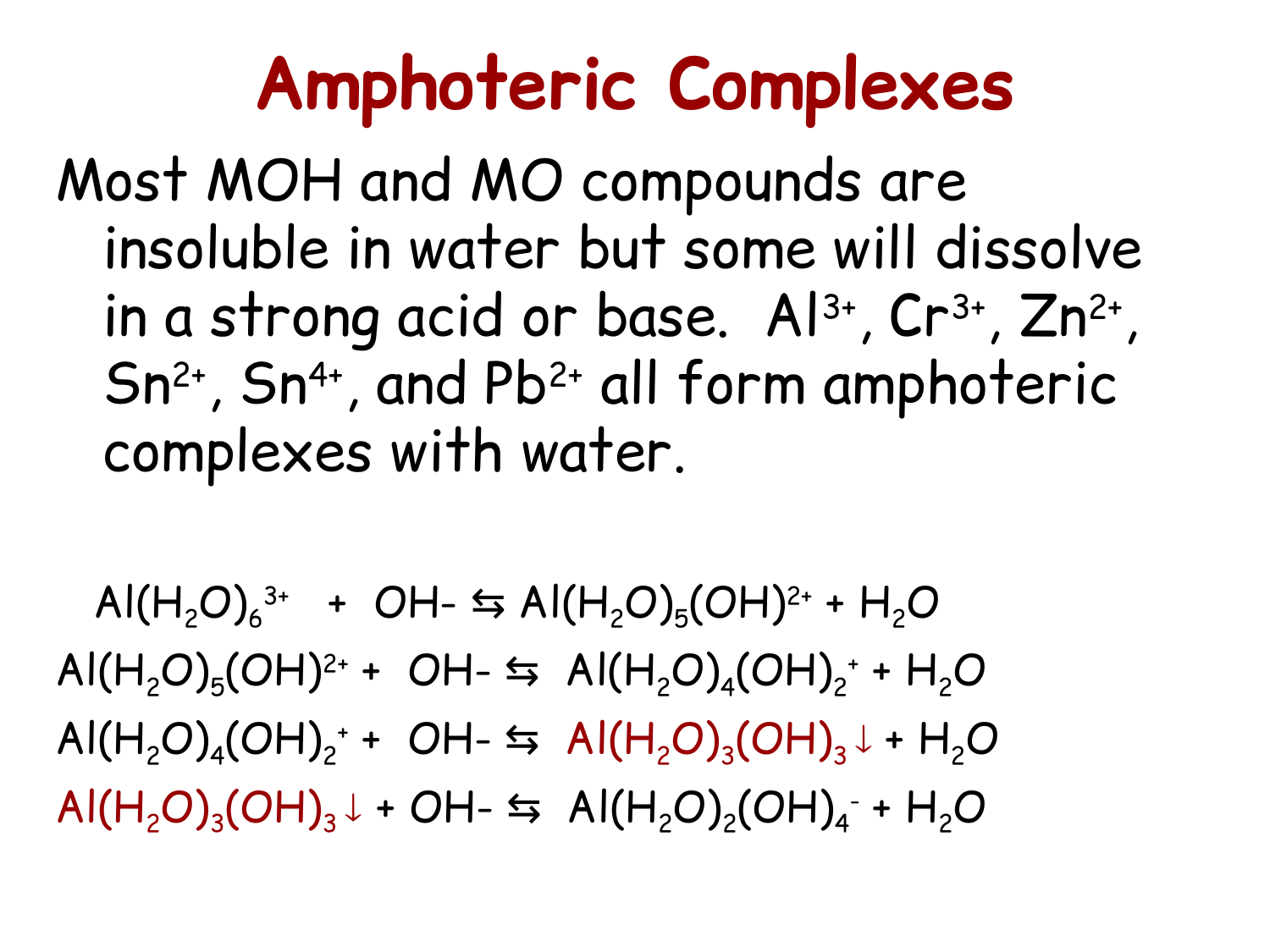

Amphoteric Complexes
Most MOH and MO compounds are insoluble in water but some will dissolve in a strong acid or base.  Al3+, Cr3+, Zn2+, Sn2+, Sn4+, and Pb2+ all form amphoteric complexes with water.

   Al(H2O)63+   +  OH- ⇆ Al(H2O)5(OH)2+ + H2O
Al(H2O)5(OH)2+ +  OH- ⇆  Al(H2O)4(OH)2+ + H2O
Al(H2O)4(OH)2+ +  OH- ⇆  Al(H2O)3(OH)3 ↓ + H2O
Al(H2O)3(OH)3 ↓  + OH- ⇆  Al(H2O)2(OH)4- + H2O